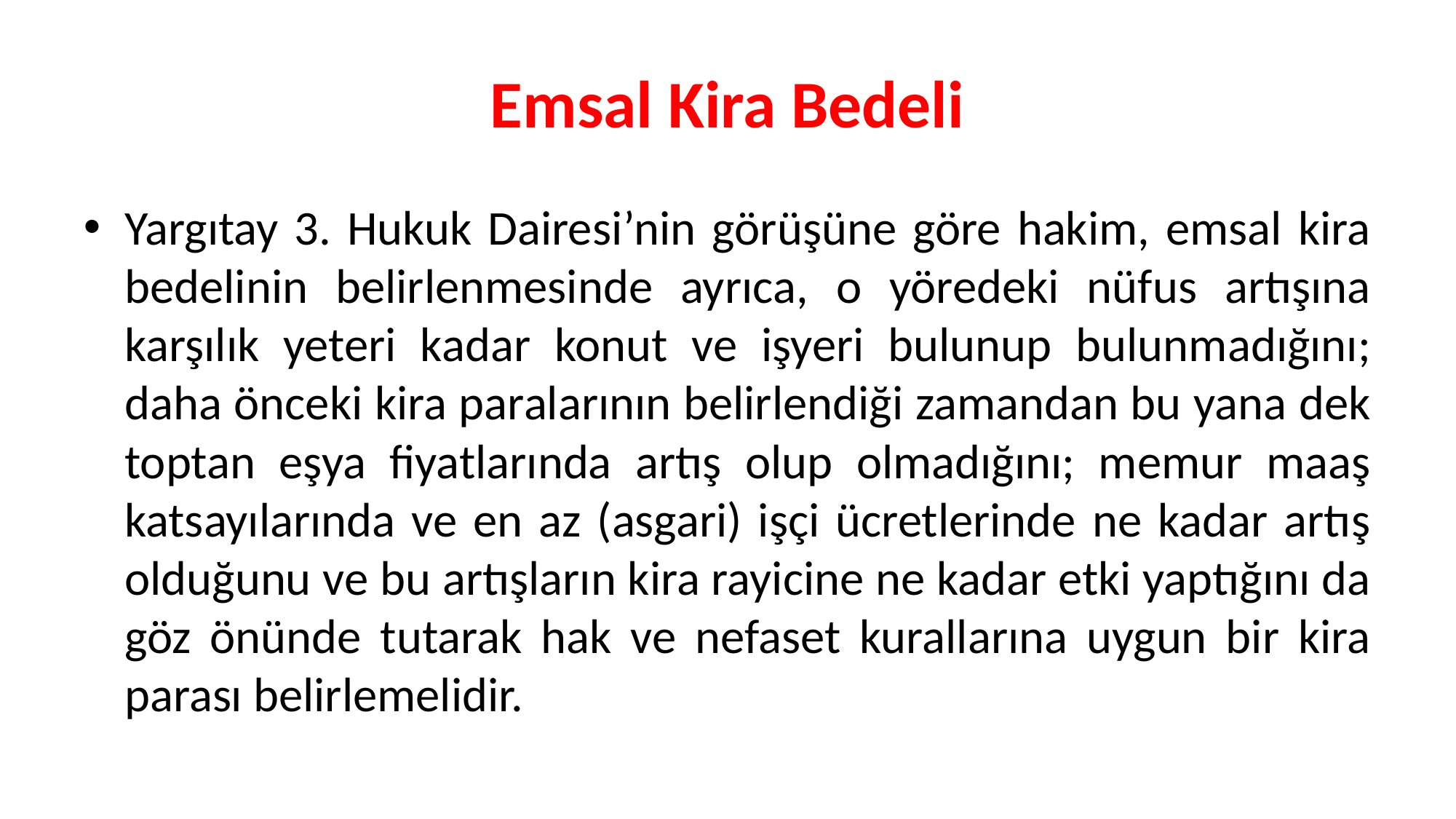

# Emsal Kira Bedeli
Yargıtay 3. Hukuk Dairesi’nin görüşüne göre hakim, emsal kira bedelinin belirlenmesinde ayrıca, o yöredeki nüfus artışına karşılık yeteri kadar konut ve işyeri bulunup bulunmadığını; daha önceki kira paralarının belirlendiği zamandan bu yana dek toptan eşya fiyatlarında artış olup olmadığını; memur maaş katsayılarında ve en az (asgari) işçi ücretlerinde ne kadar artış olduğunu ve bu artışların kira rayicine ne kadar etki yaptığını da göz önünde tutarak hak ve nefaset kurallarına uygun bir kira parası belirlemelidir.